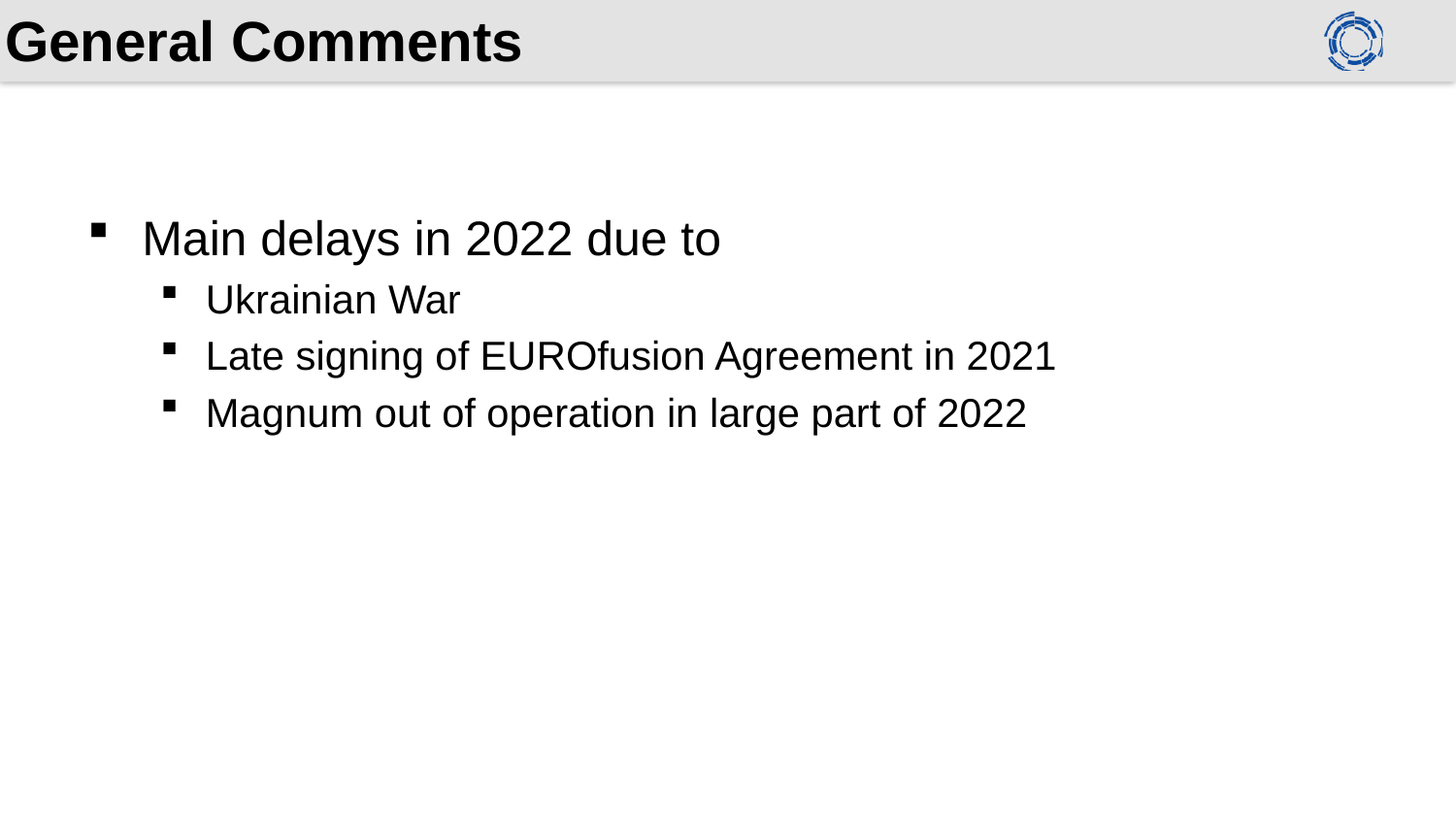

# General Comments
Main delays in 2022 due to
Ukrainian War
Late signing of EUROfusion Agreement in 2021
Magnum out of operation in large part of 2022